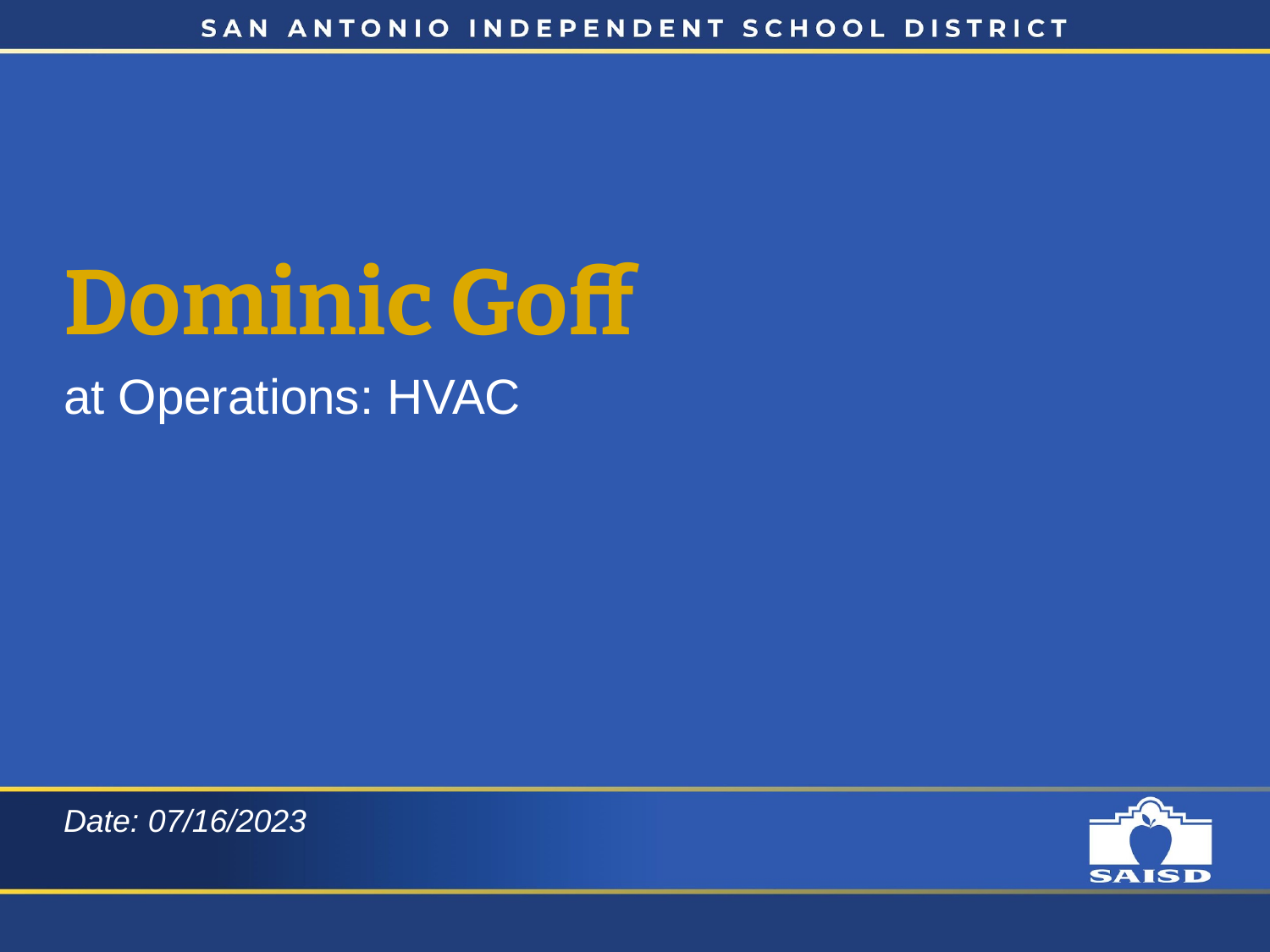

# Dominic Goff
at Operations: HVAC
Date: 07/16/2023